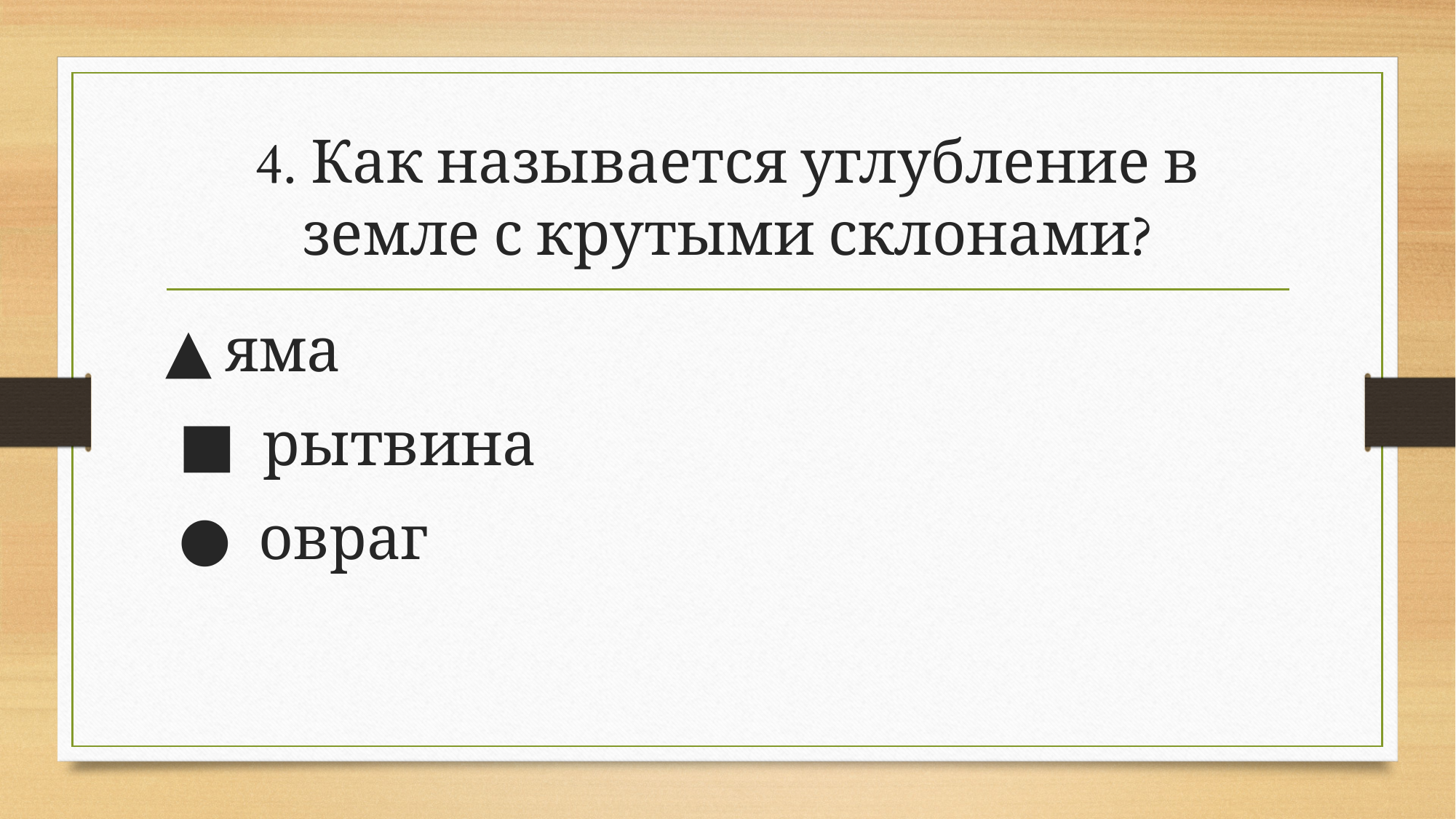

# 4. Как называется углубление в земле с крутыми склонами?
▲ яма
 ■  рытвина
 ●  овраг